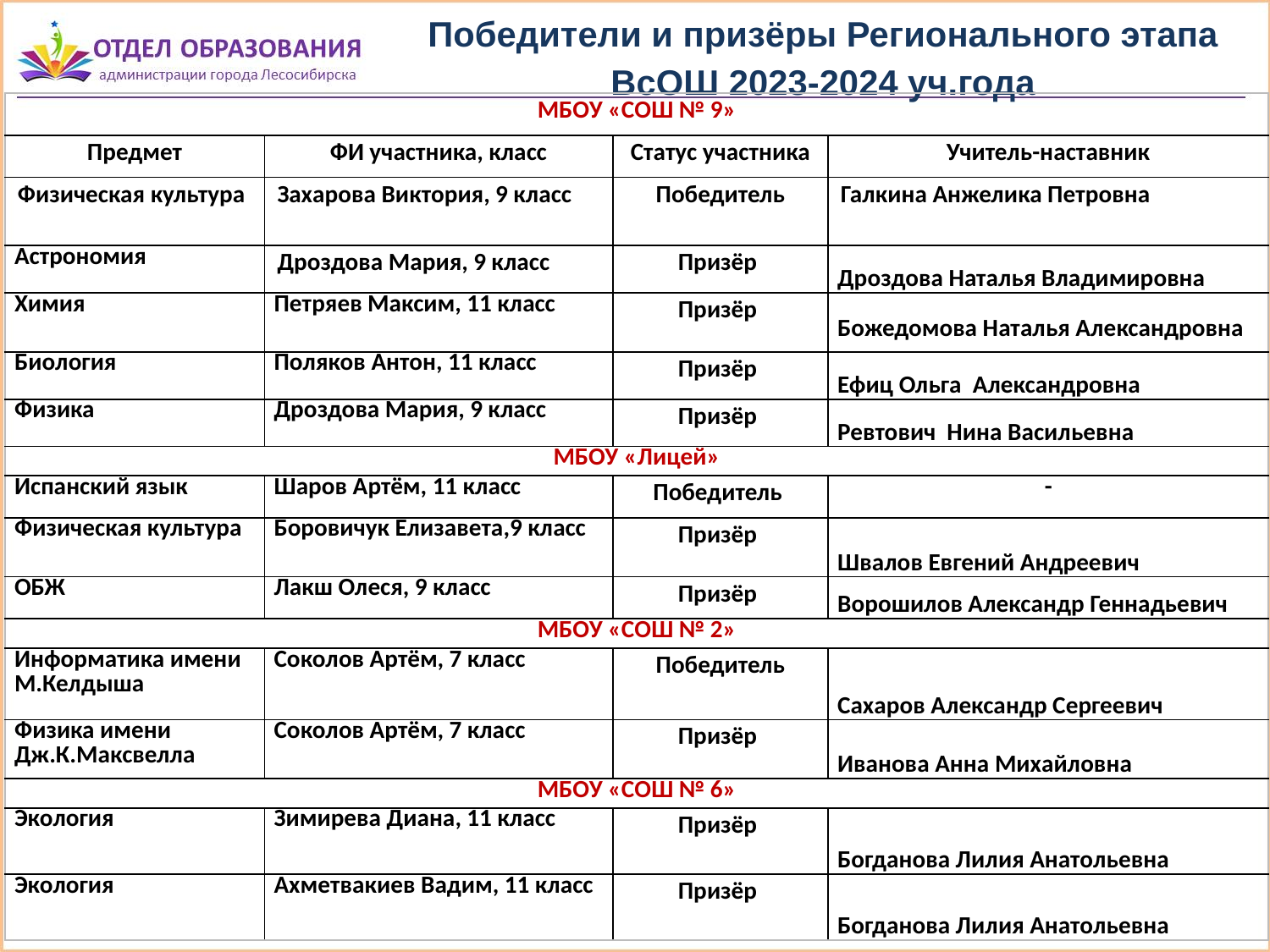

# Победители и призёры Регионального этапа ВсОШ 2023-2024 уч.года
| МБОУ «СОШ № 9» |  |  |  |
| --- | --- | --- | --- |
| Предмет | ФИ участника, класс | Статус участника | Учитель-наставник |
| Физическая культура | Захарова Виктория, 9 класс | Победитель | Галкина Анжелика Петровна |
| Астрономия | Дроздова Мария, 9 класс | Призёр | Дроздова Наталья Владимировна |
| Химия | Петряев Максим, 11 класс | Призёр | Божедомова Наталья Александровна |
| Биология | Поляков Антон, 11 класс | Призёр | Ефиц Ольга Александровна |
| Физика | Дроздова Мария, 9 класс | Призёр | Ревтович Нина Васильевна |
| МБОУ «Лицей» |  |  |  |
| Испанский язык | Шаров Артём, 11 класс | Победитель | - |
| Физическая культура | Боровичук Елизавета,9 класс | Призёр | Швалов Евгений Андреевич |
| ОБЖ | Лакш Олеся, 9 класс | Призёр | Ворошилов Александр Геннадьевич |
| МБОУ «СОШ № 2» |  |  |  |
| Информатика имени М.Келдыша | Соколов Артём, 7 класс | Победитель | Сахаров Александр Сергеевич |
| Физика имени Дж.К.Максвелла | Соколов Артём, 7 класс | Призёр | Иванова Анна Михайловна |
| МБОУ «СОШ № 6» |  |  |  |
| Экология | Зимирева Диана, 11 класс | Призёр | Богданова Лилия Анатольевна |
| Экология | Ахметвакиев Вадим, 11 класс | Призёр | Богданова Лилия Анатольевна |